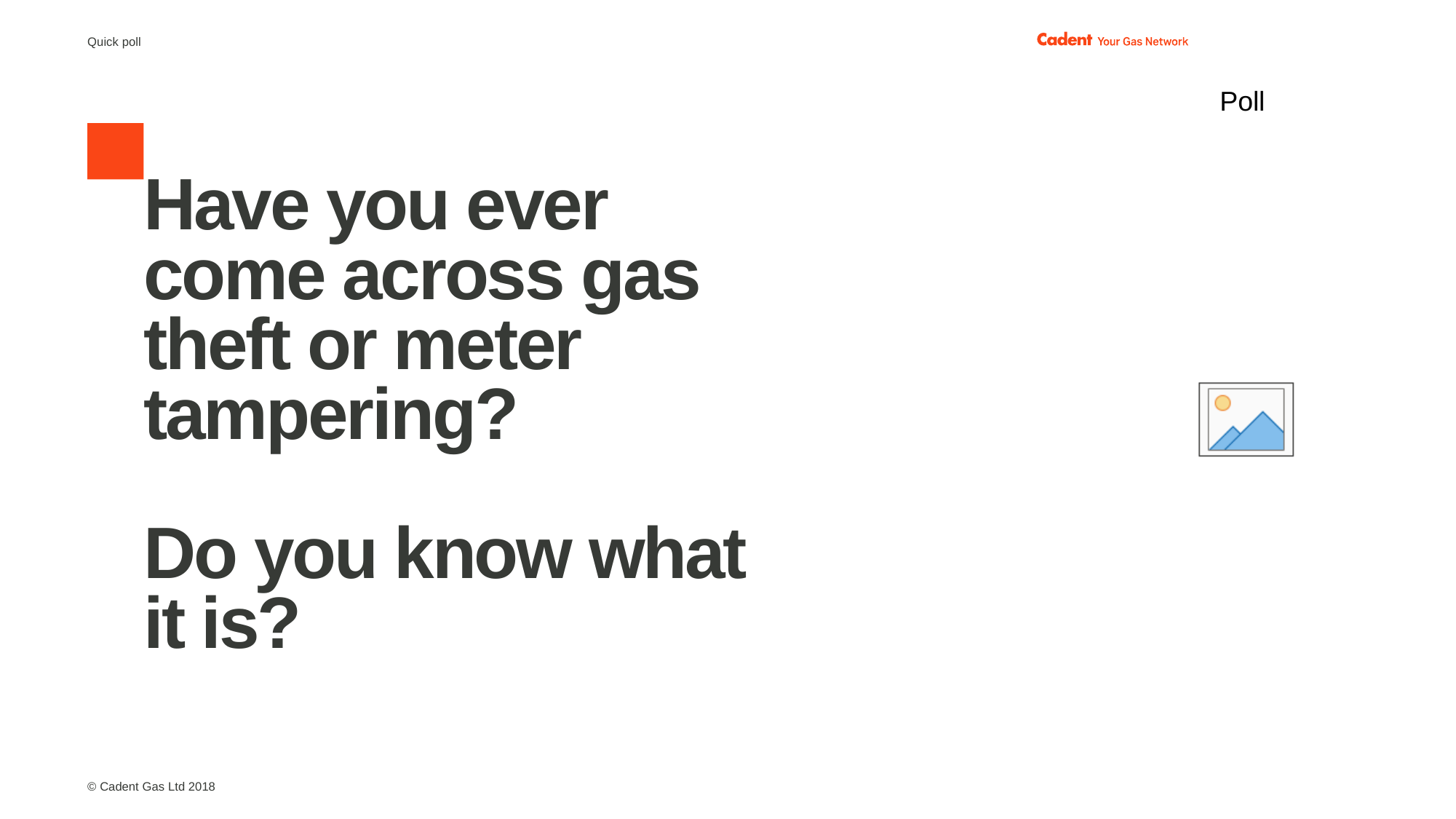

Quick poll
Poll
# Have you ever come across gas theft or meter tampering? Do you know what it is?